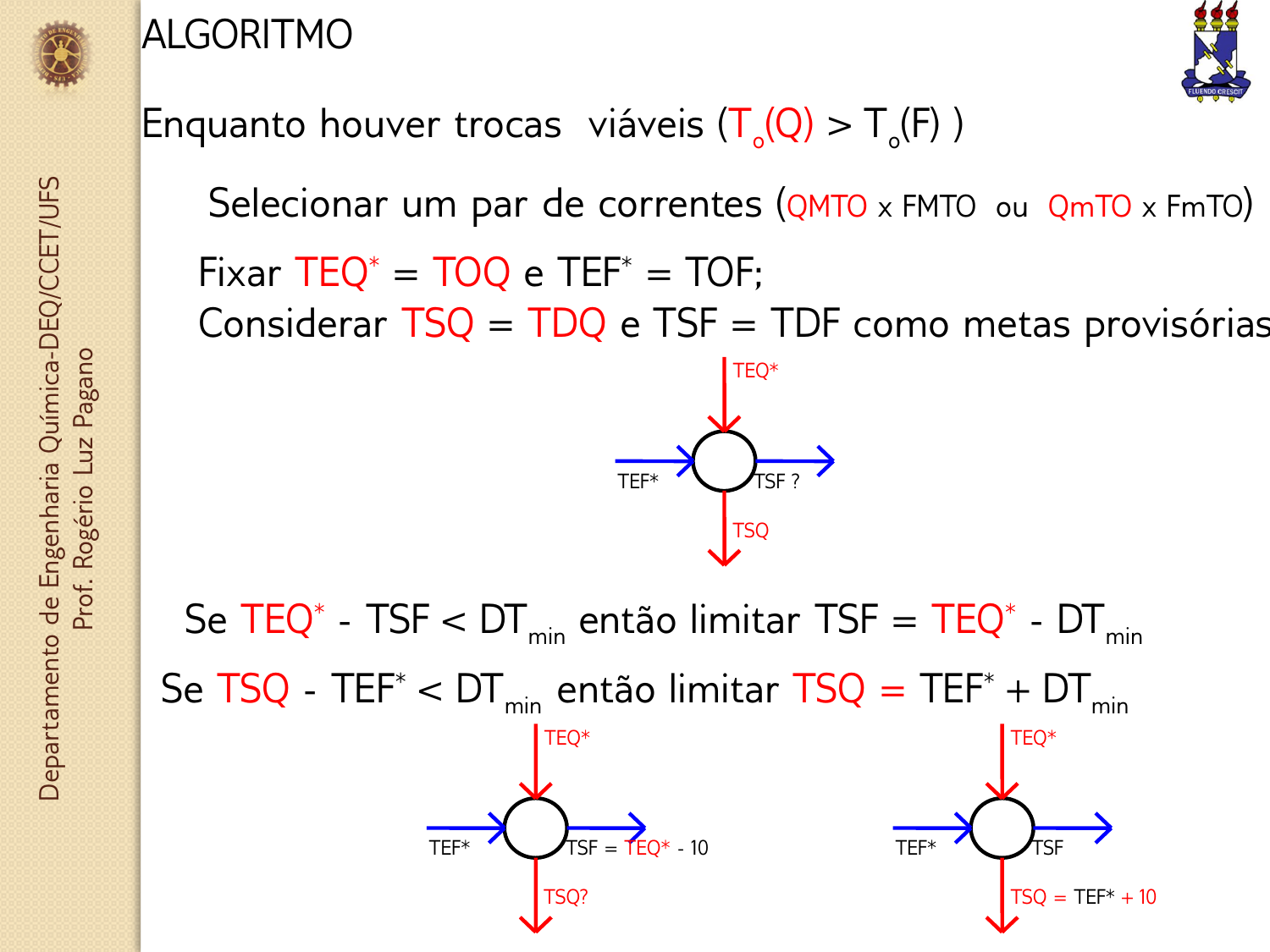

ALGORITMO
Enquanto houver trocas  viáveis (To(Q) > To(F) )

Selecionar um par de correntes (QMTO x FMTO  ou  QmTO x FmTO)
Fixar TEQ* = TOQ e TEF* = TOF;
Considerar TSQ = TDQ e TSF = TDF como metas provisórias

TEQ*
TEF*
TSF ?
TSQ
Se TEQ* - TSF < DTmin então limitar TSF = TEQ* - DTmin
Se TSQ - TEF* < DTmin  então limitar TSQ = TEF* + DTmin

TEQ*
TEF*
TSF = TEQ* - 10
TSQ?

TEQ*
TEF*
TSF
TSQ = TEF* + 10